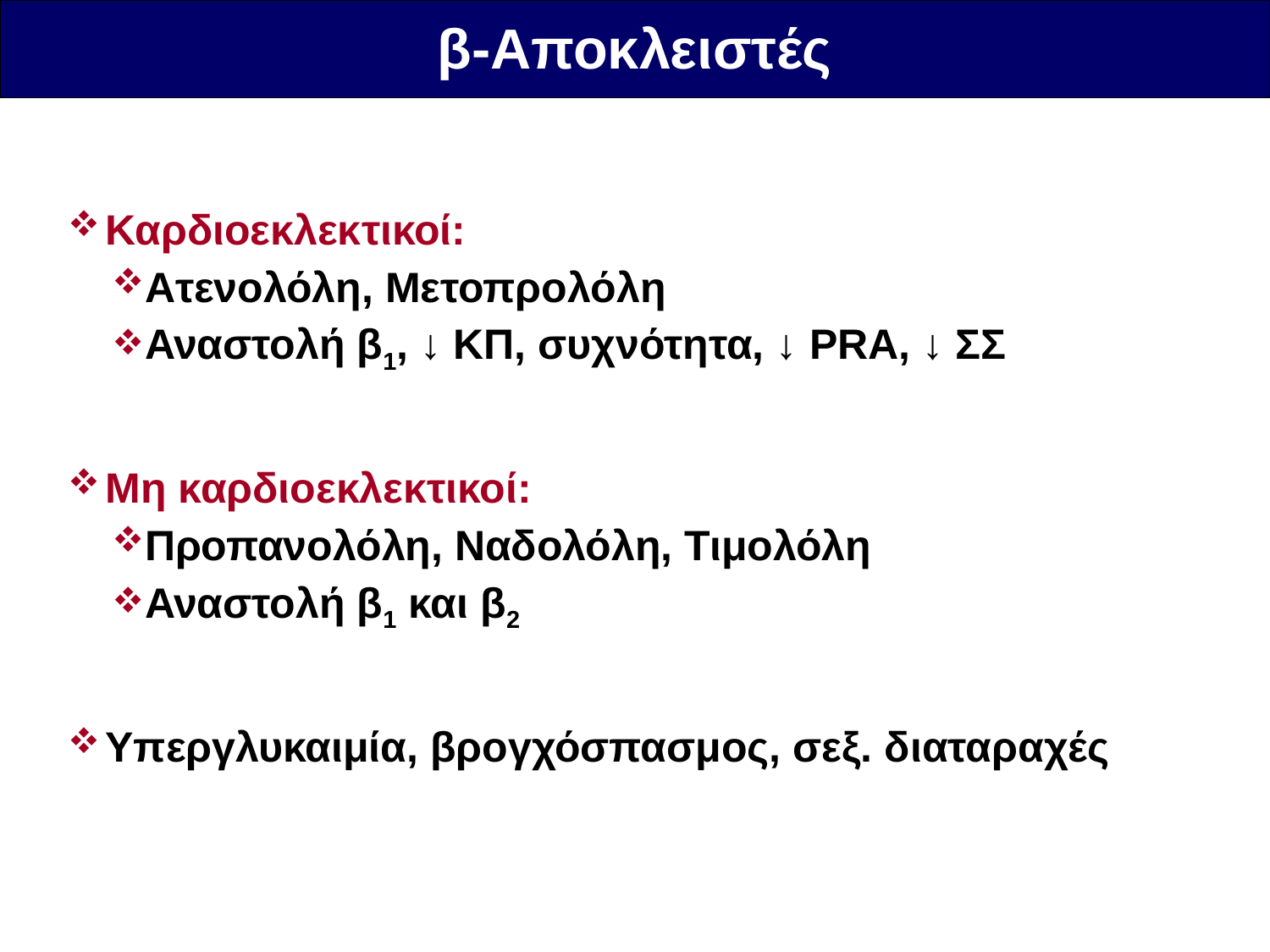

β-Αποκλειστές
Καρδιοεκλεκτικοί:
Ατενολόλη, Μετοπρολόλη
Αναστολή β1, ↓ ΚΠ, συχνότητα, ↓ PRA, ↓ ΣΣ

Μη καρδιοεκλεκτικοί:
Προπανολόλη, Ναδολόλη, Τιμολόλη
Αναστολή β1 και β2

Υπεργλυκαιμία, βρογχόσπασμος, σεξ. διαταραχές